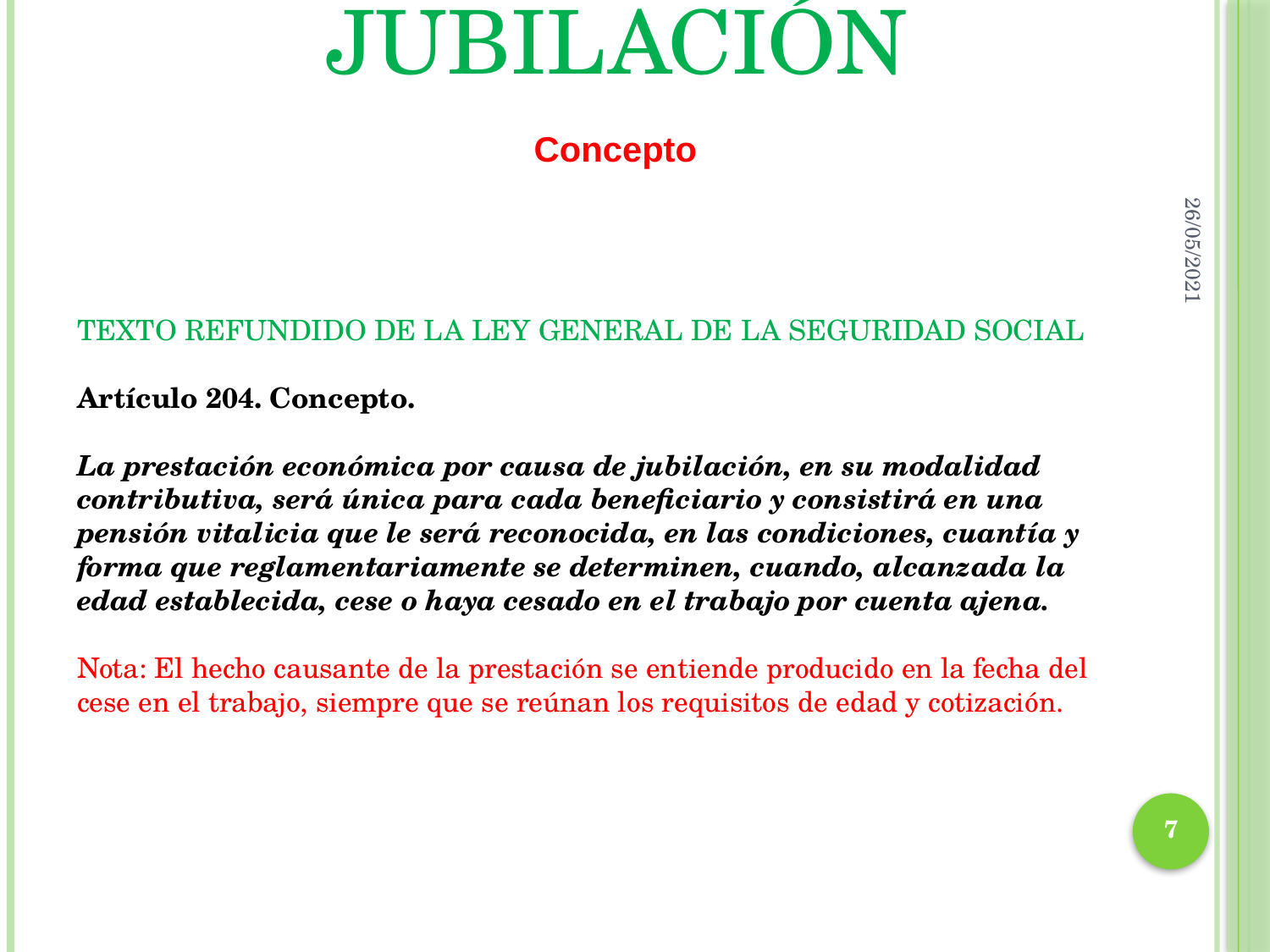

jubilación
 Concepto
26/05/2021
TEXTO REFUNDIDO DE LA LEY GENERAL DE LA SEGURIDAD SOCIAL

Artículo 204. Concepto.

La prestación económica por causa de jubilación, en su modalidad contributiva, será única para cada beneficiario y consistirá en una pensión vitalicia que le será reconocida, en las condiciones, cuantía y forma que reglamentariamente se determinen, cuando, alcanzada la edad establecida, cese o haya cesado en el trabajo por cuenta ajena.

Nota: El hecho causante de la prestación se entiende producido en la fecha del cese en el trabajo, siempre que se reúnan los requisitos de edad y cotización.
7